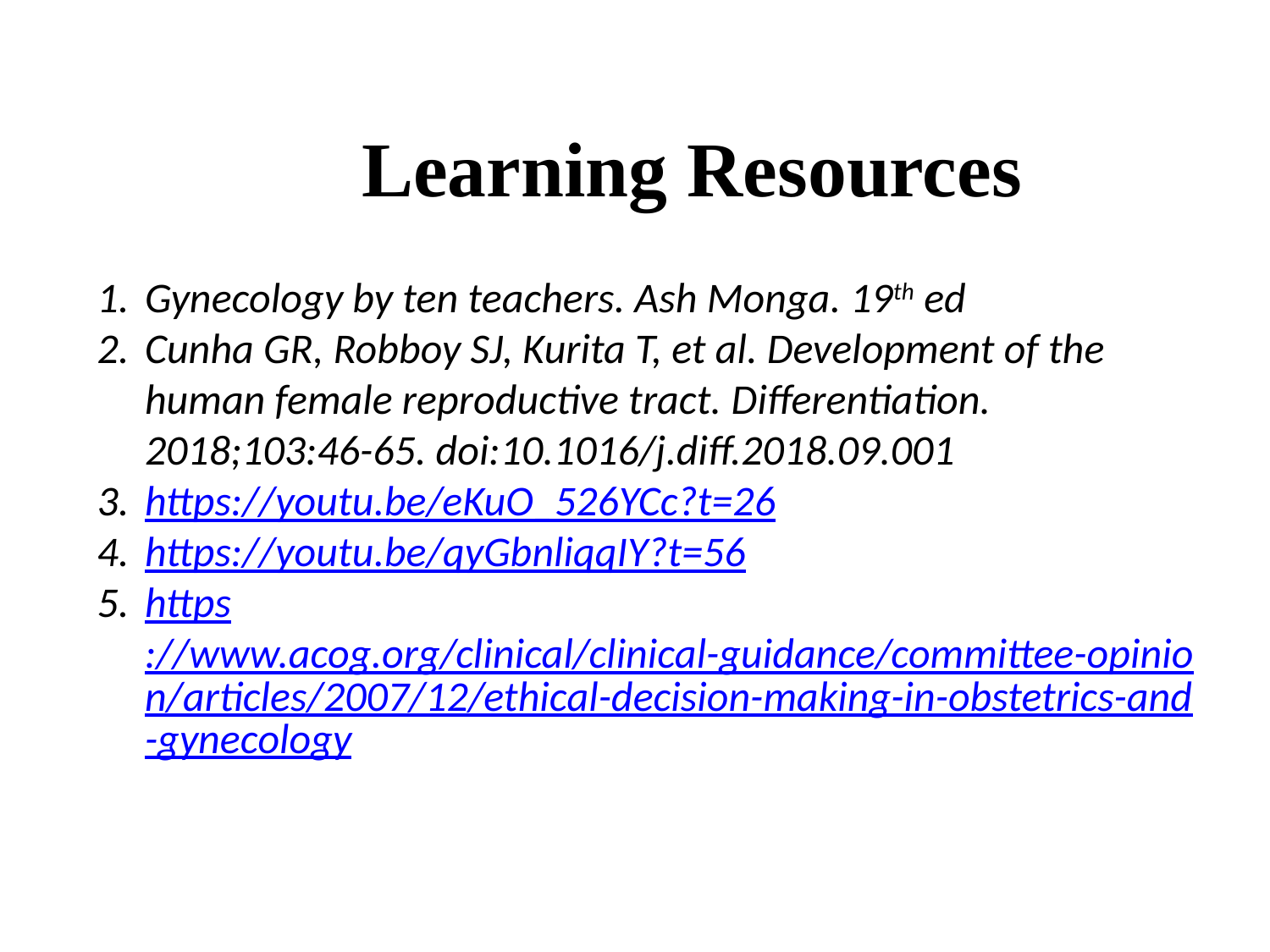

# Learning Resources
Gynecology by ten teachers. Ash Monga. 19th ed
Cunha GR, Robboy SJ, Kurita T, et al. Development of the human female reproductive tract. Differentiation. 2018;103:46-65. doi:10.1016/j.diff.2018.09.001
https://youtu.be/eKuO_526YCc?t=26
https://youtu.be/qyGbnliqqIY?t=56
https://www.acog.org/clinical/clinical-guidance/committee-opinion/articles/2007/12/ethical-decision-making-in-obstetrics-and-gynecology